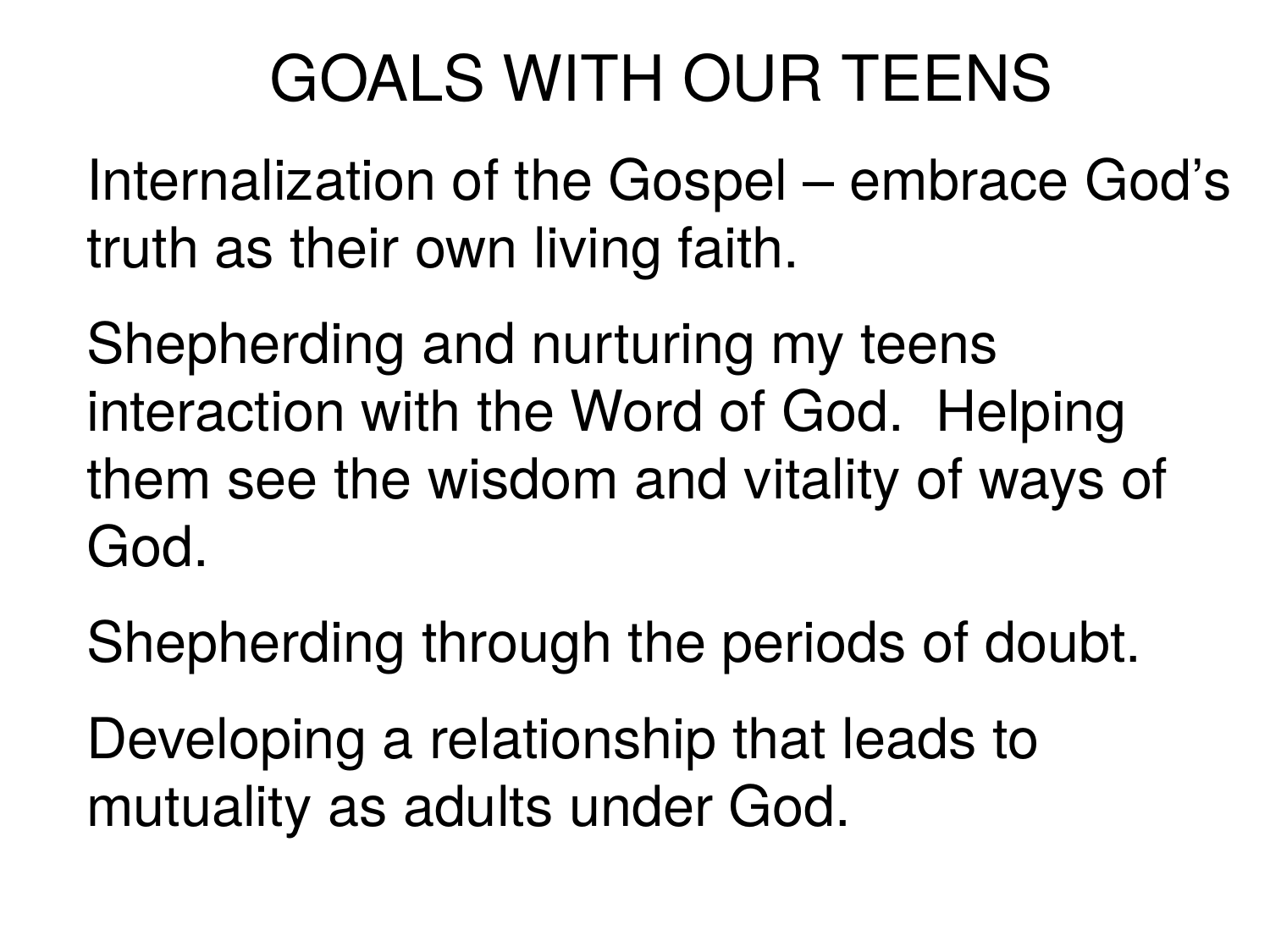

GOALS WITH OUR TEENS

Internalization of the Gospel – embrace God’s truth as their own living faith.
Shepherding and nurturing my teens interaction with the Word of God.  Helping them see the wisdom and vitality of ways of God.
Shepherding through the periods of doubt.
Developing a relationship that leads to mutuality as adults under God.